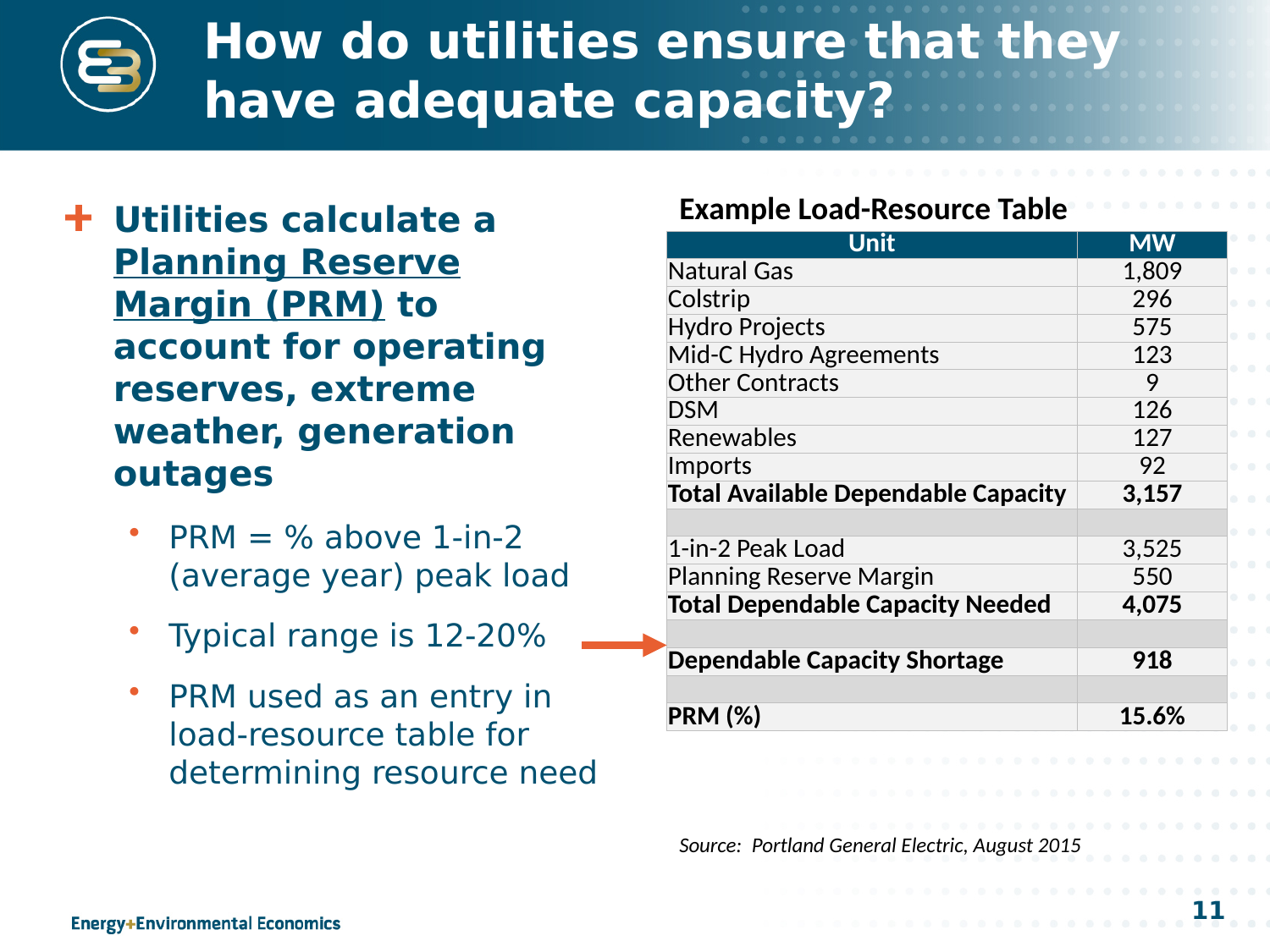

# How do utilities ensure that they have adequate capacity?
Example Load-Resource Table
Utilities calculate a Planning Reserve Margin (PRM) to account for operating reserves, extreme weather, generation outages
PRM = % above 1-in-2 (average year) peak load
Typical range is 12-20%
PRM used as an entry in load-resource table for determining resource need
| Unit | MW |
| --- | --- |
| Natural Gas | 1,809 |
| Colstrip | 296 |
| Hydro Projects | 575 |
| Mid-C Hydro Agreements | 123 |
| Other Contracts | 9 |
| DSM | 126 |
| Renewables | 127 |
| Imports | 92 |
| Total Available Dependable Capacity | 3,157 |
|  |  |
| 1-in-2 Peak Load | 3,525 |
| Planning Reserve Margin | 550 |
| Total Dependable Capacity Needed | 4,075 |
|  |  |
| Dependable Capacity Shortage | 918 |
|  |  |
| PRM (%) | 15.6% |
Source:  Portland General Electric, August 2015